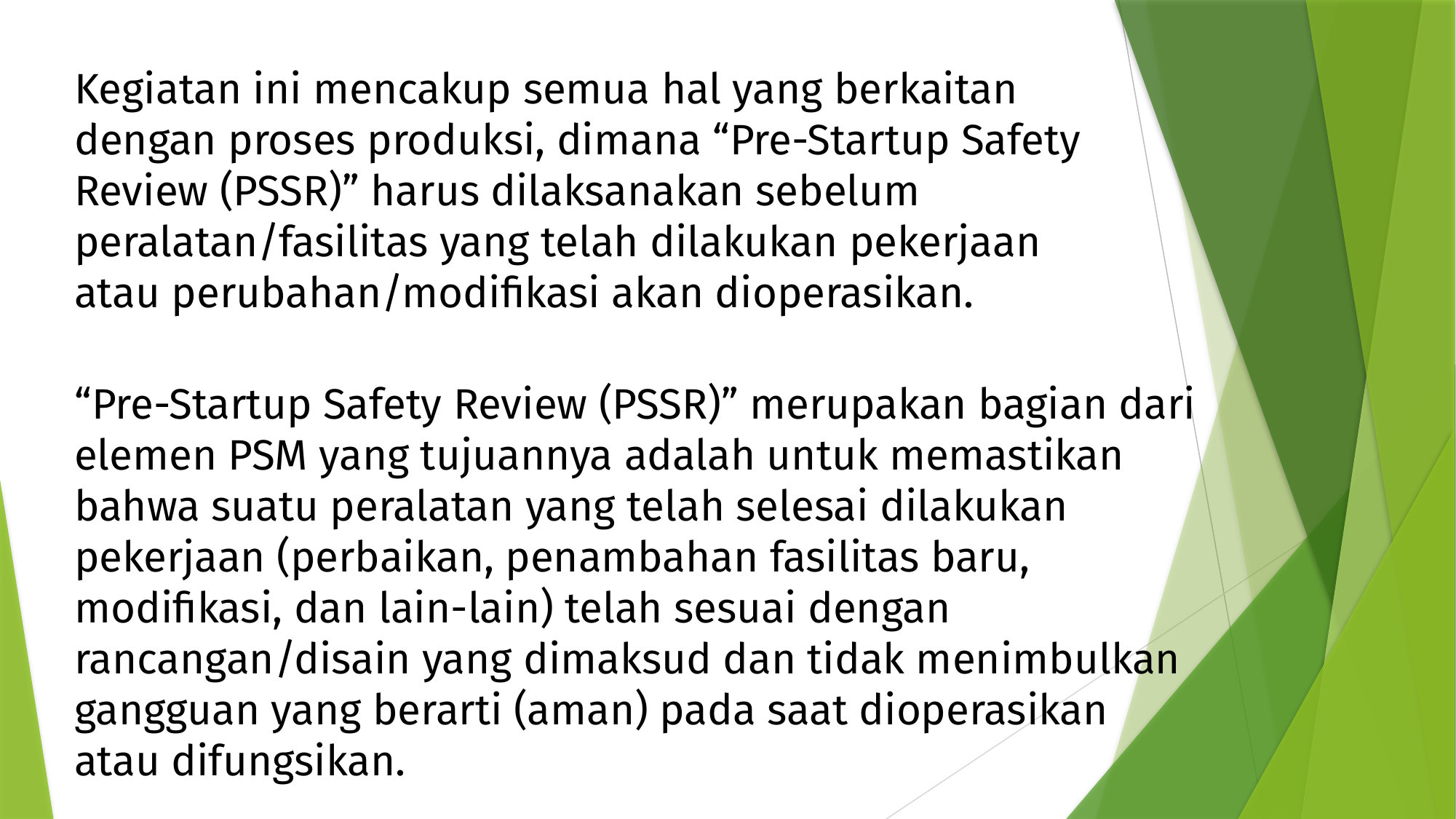

Kegiatan ini mencakup semua hal yang berkaitan dengan proses produksi, dimana “Pre-Startup Safety Review (PSSR)” harus dilaksanakan sebelum peralatan/fasilitas yang telah dilakukan pekerjaan atau perubahan/modifikasi akan dioperasikan.
“Pre-Startup Safety Review (PSSR)” merupakan bagian dari elemen PSM yang tujuannya adalah untuk memastikan bahwa suatu peralatan yang telah selesai dilakukan pekerjaan (perbaikan, penambahan fasilitas baru, modifikasi, dan lain-lain) telah sesuai dengan rancangan/disain yang dimaksud dan tidak menimbulkan gangguan yang berarti (aman) pada saat dioperasikan atau difungsikan.